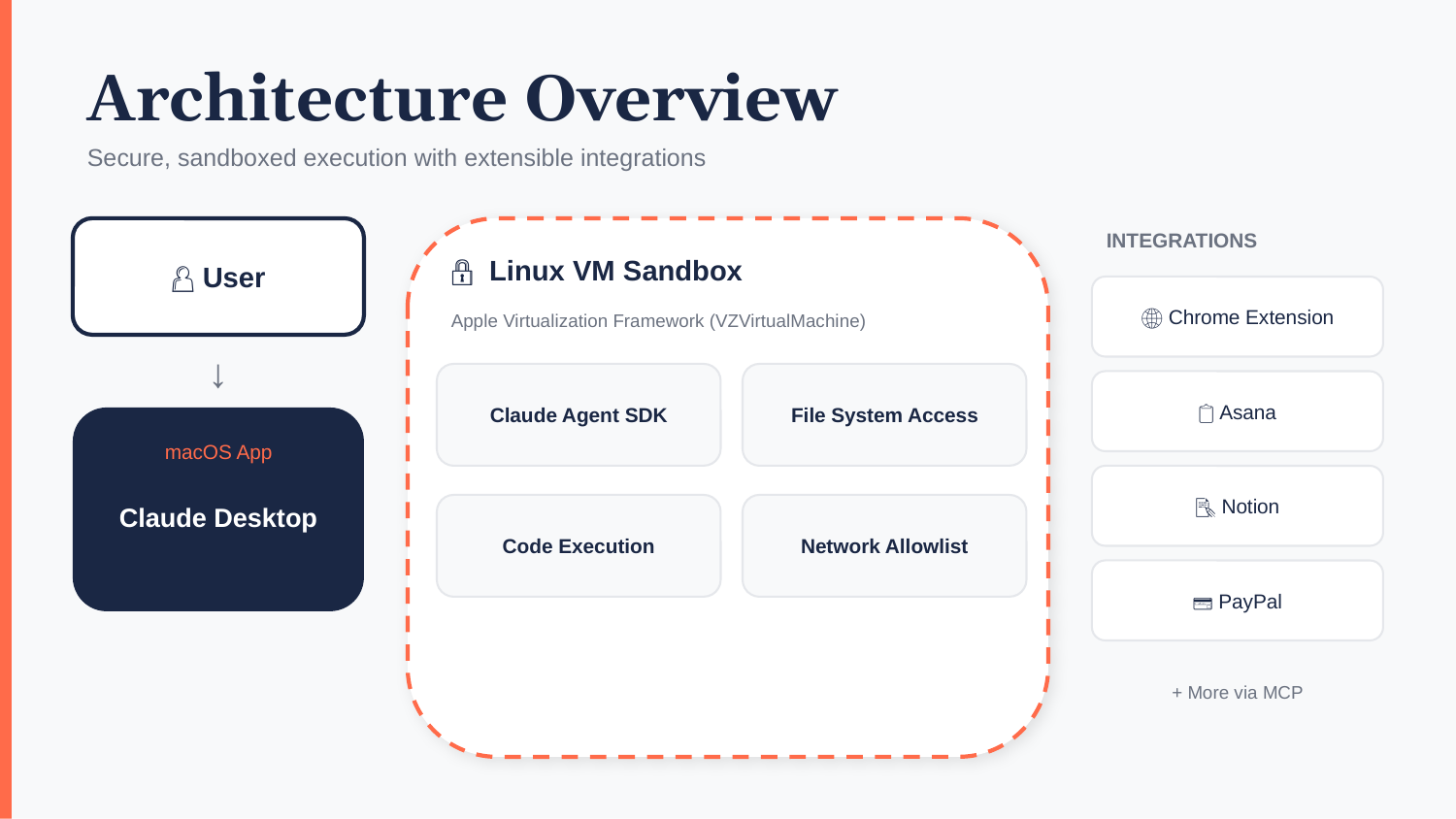

Architecture Overview
Secure, sandboxed execution with extensible integrations

👤 User

INTEGRATIONS
🔒  Linux VM Sandbox

🌐 Chrome Extension
Apple Virtualization Framework (VZVirtualMachine)
↓

Claude Agent SDK

File System Access

📋 Asana

macOS App

📝 Notion
Claude Desktop

Code Execution

Network Allowlist

💳 PayPal
+ More via MCP